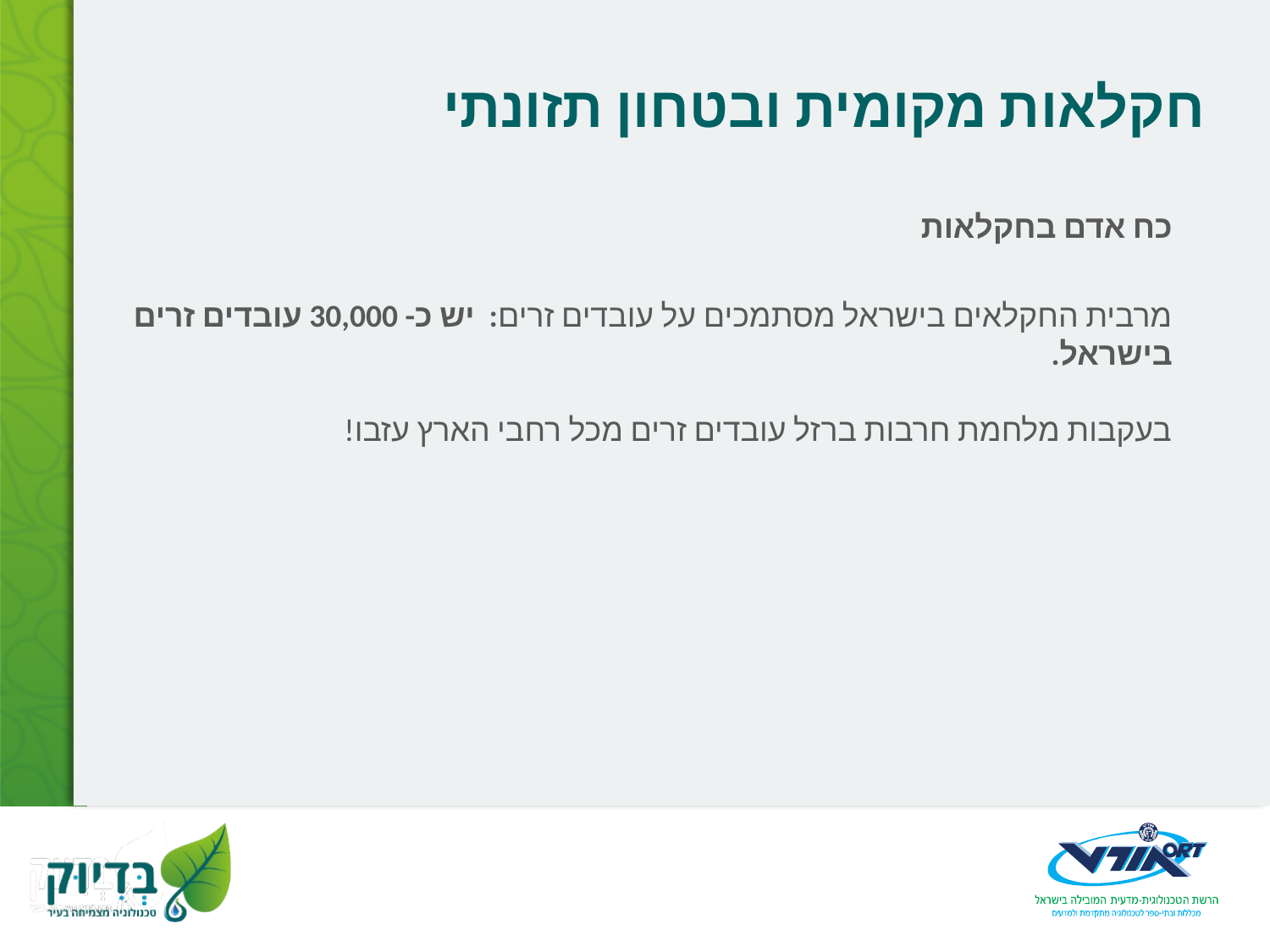

# חקלאות מקומית ובטחון תזונתי
כח אדם בחקלאות

מרבית החקלאים בישראל מסתמכים על עובדים זרים:  יש כ- 30,000 עובדים זרים בישראל.

בעקבות מלחמת חרבות ברזל עובדים זרים מכל רחבי הארץ עזבו!